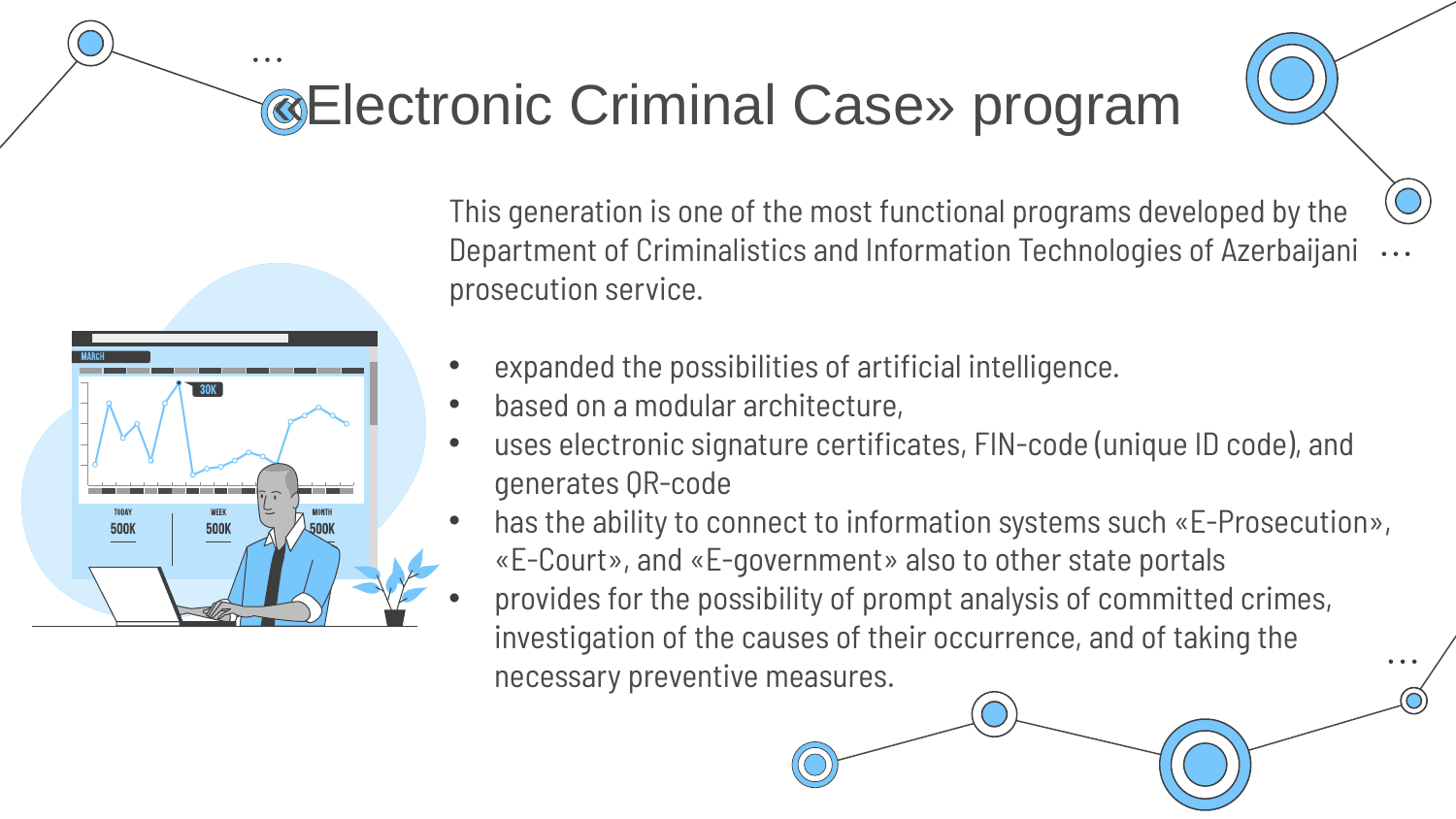

# «Electronic Criminal Case» program
This generation is one of the most functional programs developed by the Department of Criminalistics and Information Technologies of Azerbaijani prosecution service.

expanded the possibilities of artificial intelligence.
based on a modular architecture,
uses electronic signature certificates, FIN-code (unique ID code), and generates QR-code
has the ability to connect to information systems such «E-Prosecution», «E-Court», and «E-government» also to other state portals
provides for the possibility of prompt analysis of committed crimes, investigation of the causes of their occurrence, and of taking the necessary preventive measures.